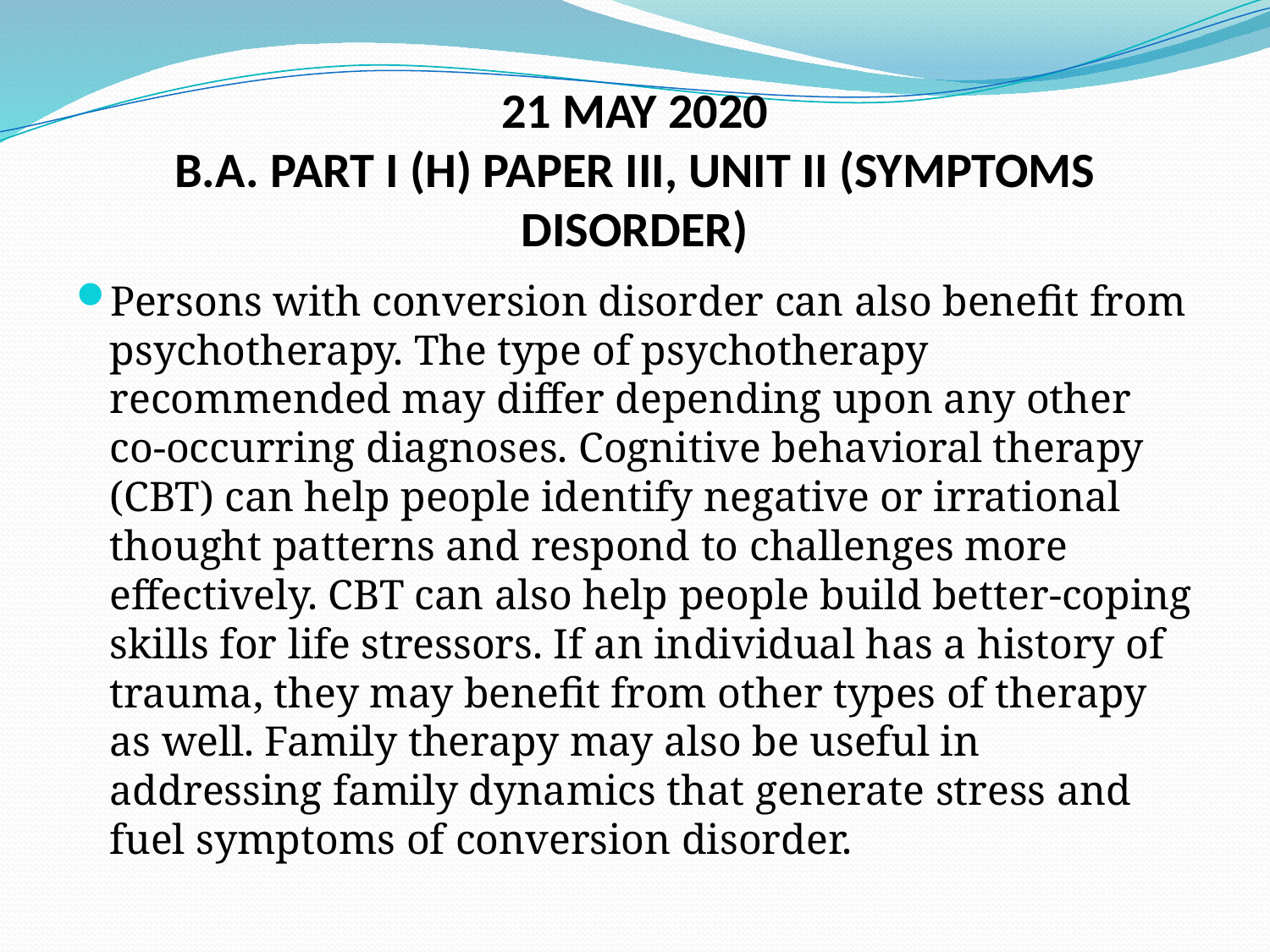

# 21 MAY 2020 B.A. PART I (H) PAPER III, UNIT II (SYMPTOMS DISORDER)
Persons with conversion disorder can also benefit from psychotherapy. The type of psychotherapy recommended may differ depending upon any other co-occurring diagnoses. Cognitive behavioral therapy (CBT) can help people identify negative or irrational thought patterns and respond to challenges more effectively. CBT can also help people build better-coping skills for life stressors. If an individual has a history of trauma, they may benefit from other types of therapy as well. Family therapy may also be useful in addressing family dynamics that generate stress and fuel symptoms of conversion disorder.